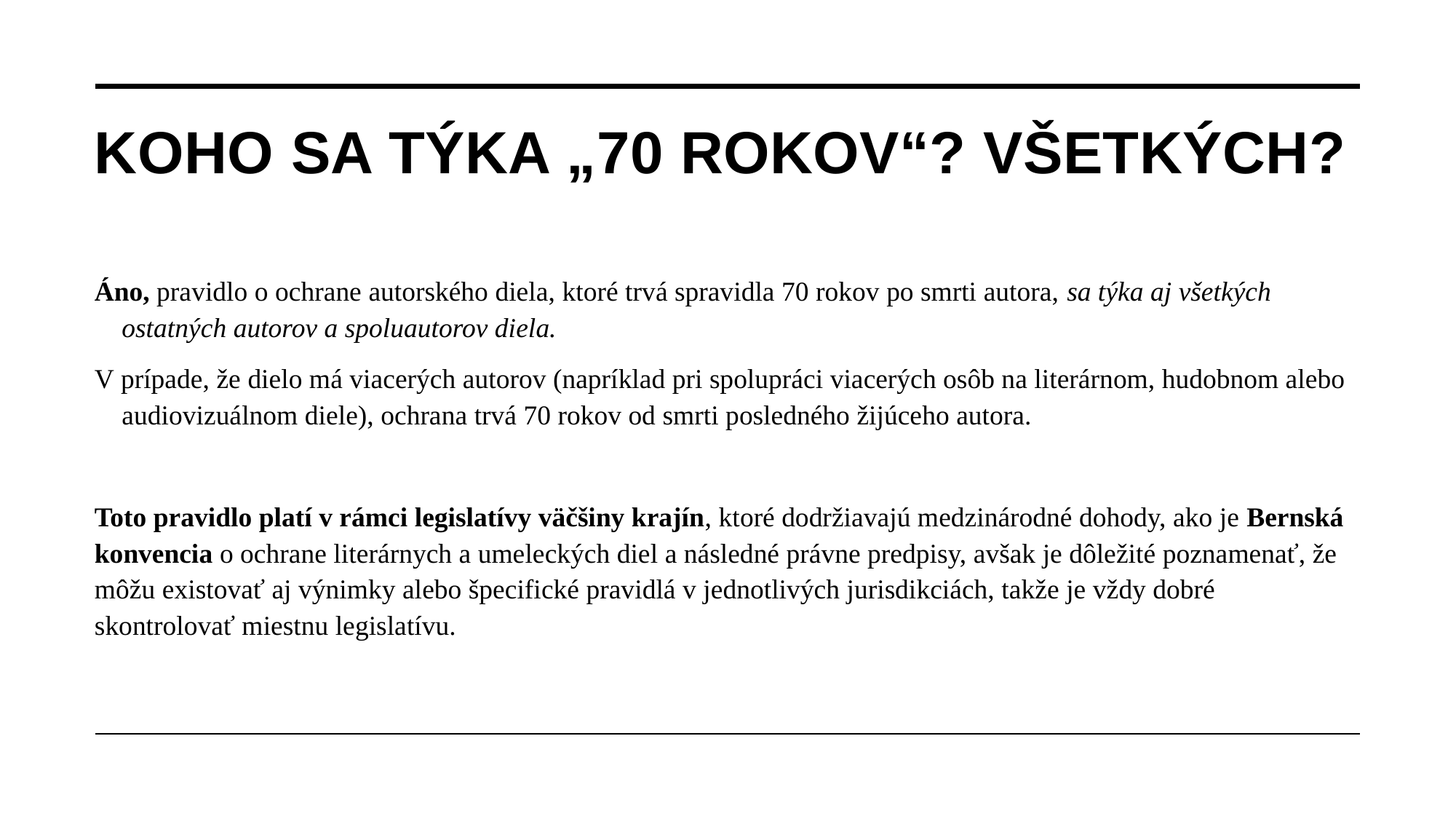

# Koho sa týka „70 rokov“? Všetkých?
Áno, pravidlo o ochrane autorského diela, ktoré trvá spravidla 70 rokov po smrti autora, sa týka aj všetkých ostatných autorov a spoluautorov diela.
V prípade, že dielo má viacerých autorov (napríklad pri spolupráci viacerých osôb na literárnom, hudobnom alebo audiovizuálnom diele), ochrana trvá 70 rokov od smrti posledného žijúceho autora.

Toto pravidlo platí v rámci legislatívy väčšiny krajín, ktoré dodržiavajú medzinárodné dohody, ako je Bernská konvencia o ochrane literárnych a umeleckých diel a následné právne predpisy, avšak je dôležité poznamenať, že môžu existovať aj výnimky alebo špecifické pravidlá v jednotlivých jurisdikciách, takže je vždy dobré skontrolovať miestnu legislatívu.